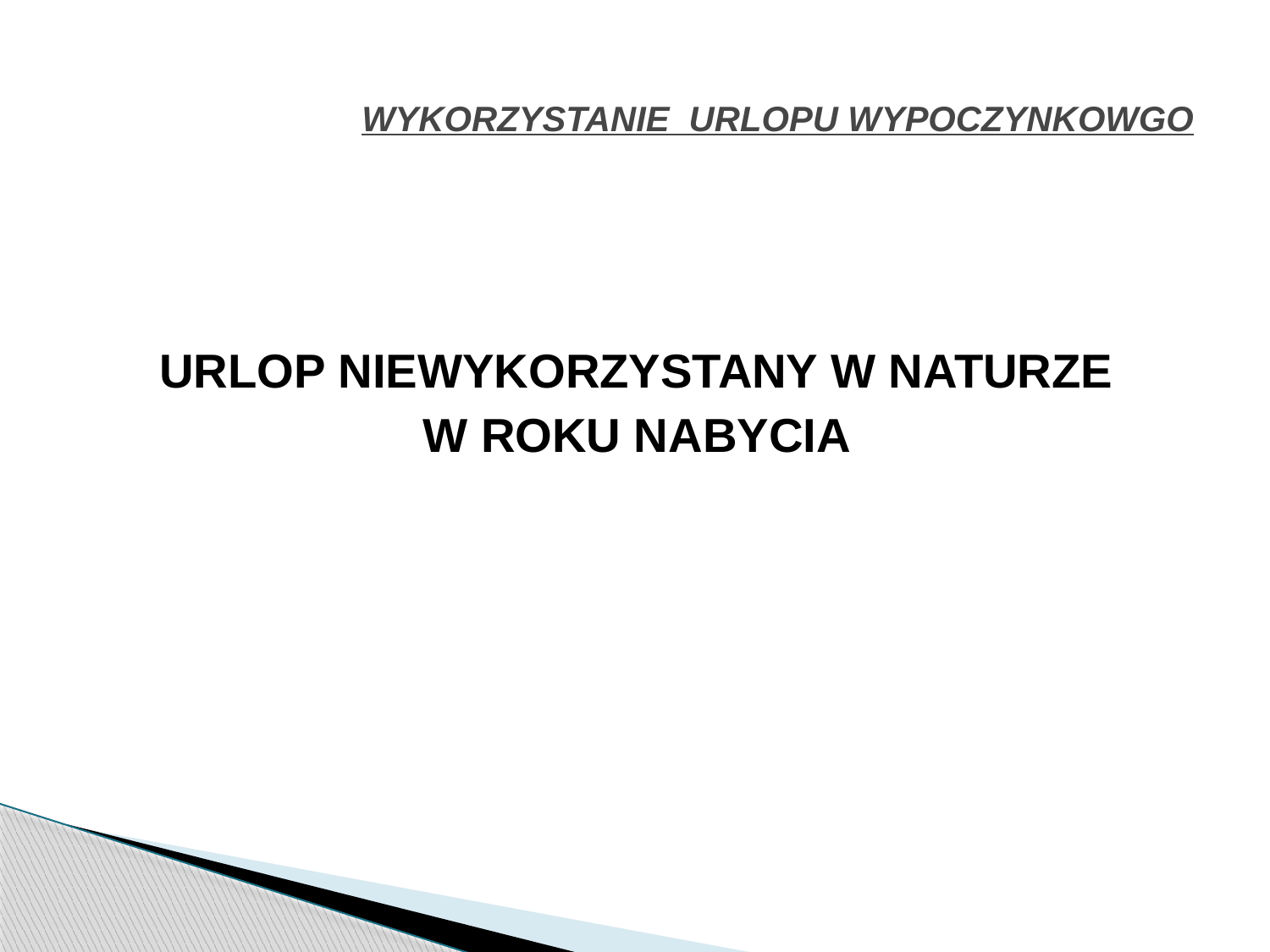

# WYKORZYSTANIE  URLOPU WYPOCZYNKOWGO

URLOP NIEWYKORZYSTANY W NATURZE
W ROKU NABYCIA